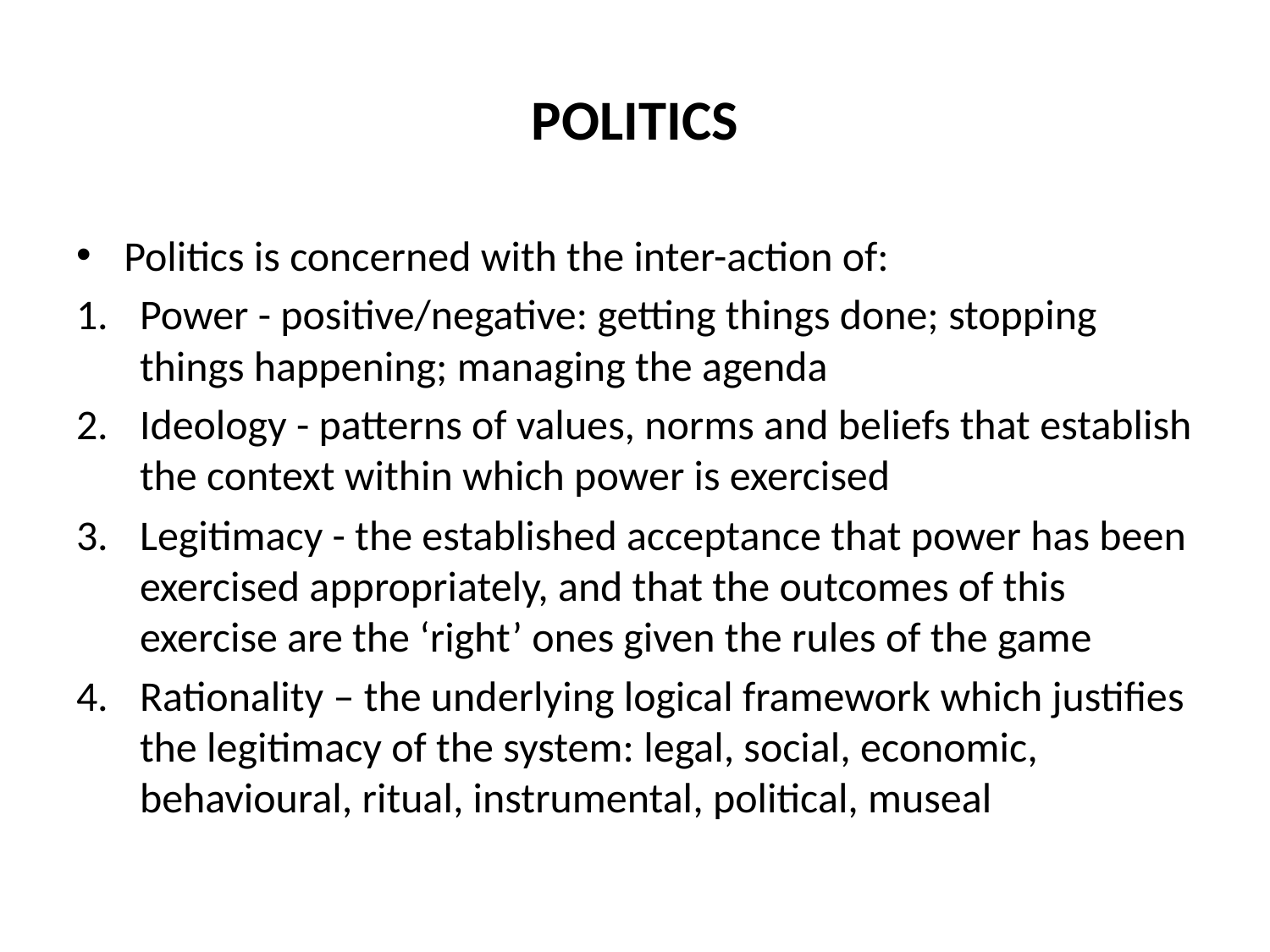

# POLITICS
Politics is concerned with the inter-action of:
Power - positive/negative: getting things done; stopping things happening; managing the agenda
Ideology - patterns of values, norms and beliefs that establish the context within which power is exercised
Legitimacy - the established acceptance that power has been exercised appropriately, and that the outcomes of this exercise are the ‘right’ ones given the rules of the game
Rationality – the underlying logical framework which justifies the legitimacy of the system: legal, social, economic, behavioural, ritual, instrumental, political, museal